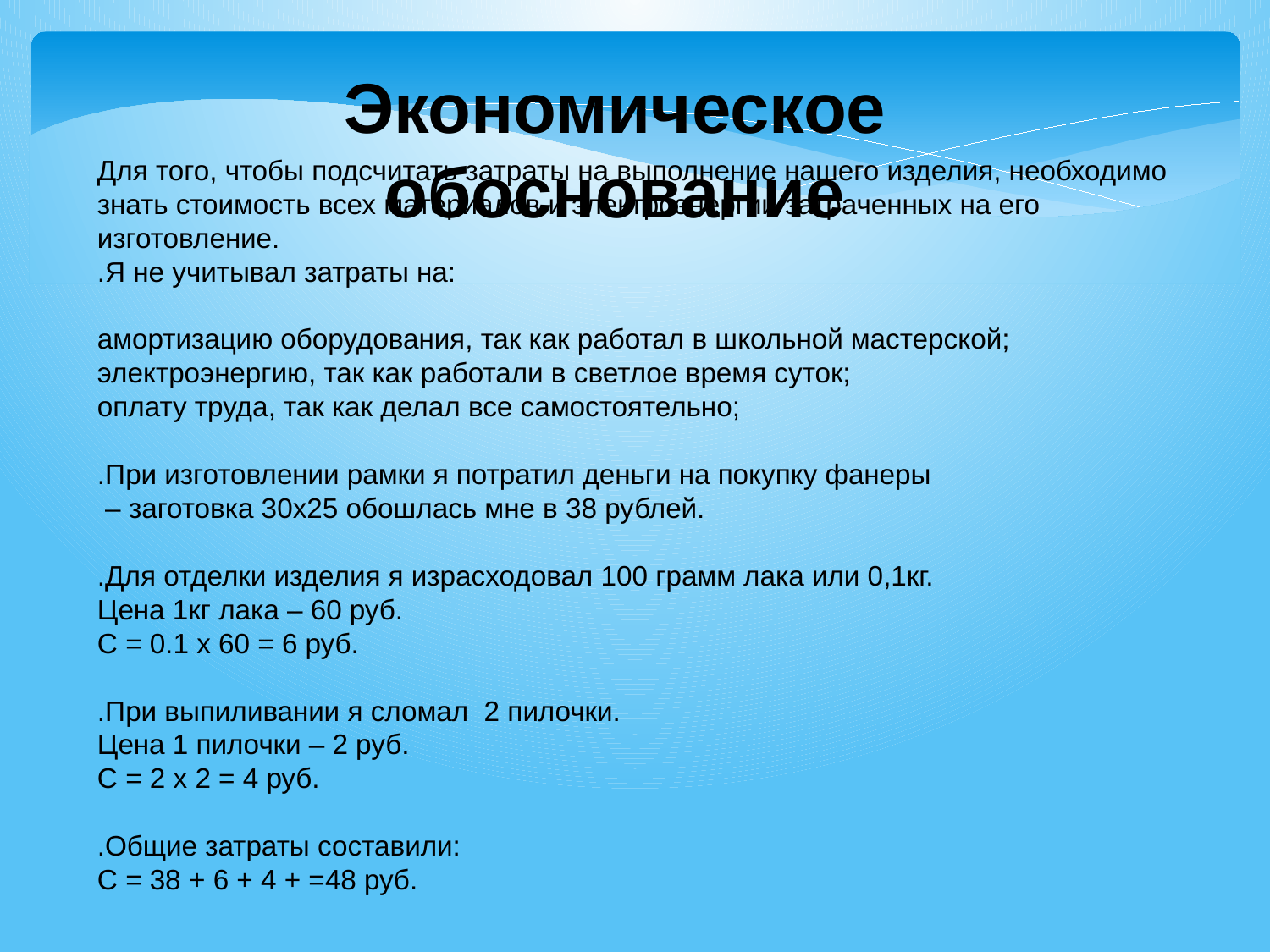

Экономическое обоснование
Для того, чтобы подсчитать затраты на выполнение нашего изделия, необходимо знать стоимость всех материалов и электроэнергии затраченных на его изготовление.
.Я не учитывал затраты на:

амортизацию оборудования, так как работал в школьной мастерской;
электроэнергию, так как работали в светлое время суток;
оплату труда, так как делал все самостоятельно;

.При изготовлении рамки я потратил деньги на покупку фанеры
 – заготовка 30х25 обошлась мне в 38 рублей.

.Для отделки изделия я израсходовал 100 грамм лака или 0,1кг.
Цена 1кг лака – 60 руб.
С = 0.1 x 60 = 6 руб.

.При выпиливании я сломал  2 пилочки.
Цена 1 пилочки – 2 руб.
С = 2 x 2 = 4 руб.

.Общие затраты составили:
С = 38 + 6 + 4 + =48 руб.